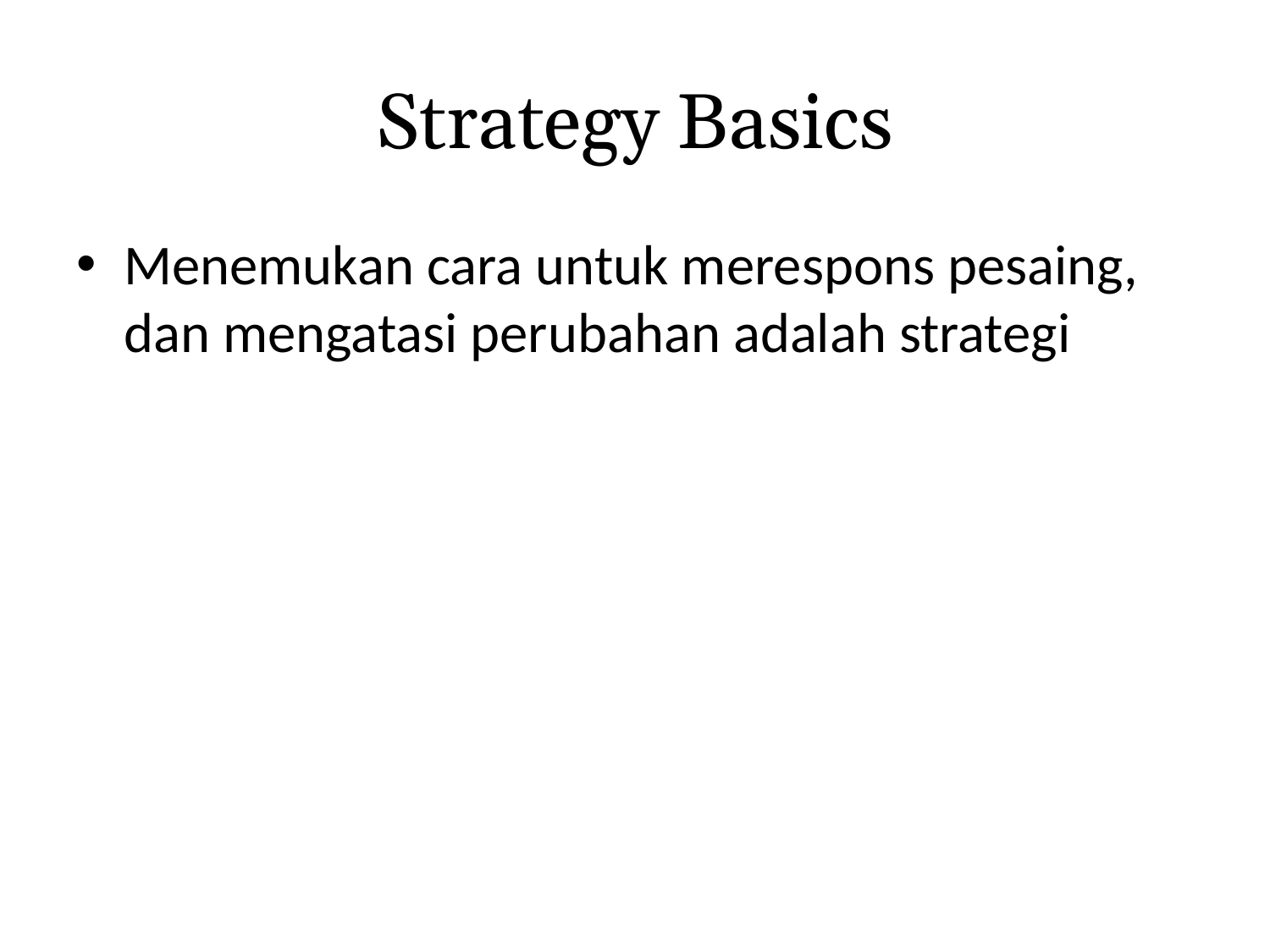

# Strategy Basics
Menemukan cara untuk merespons pesaing, dan mengatasi perubahan adalah strategi